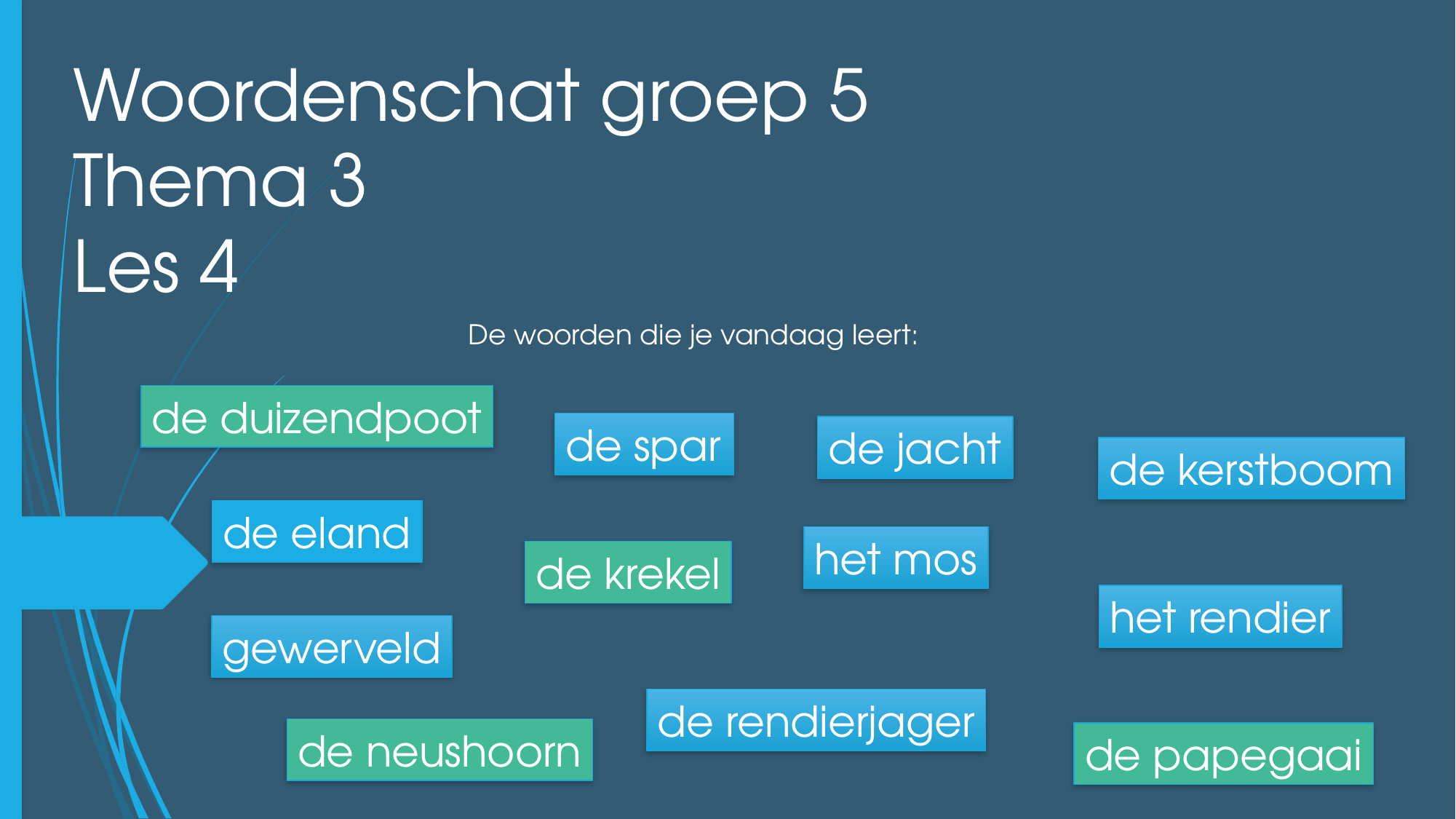

# Woordenschat groep 5 Thema 3 Les 4
De woorden die je vandaag leert:
de duizendpoot
de spar
de jacht
de kerstboom
de eland
het mos
de krekel
het rendier
gewerveld
de rendierjager
de neushoorn
de papegaai